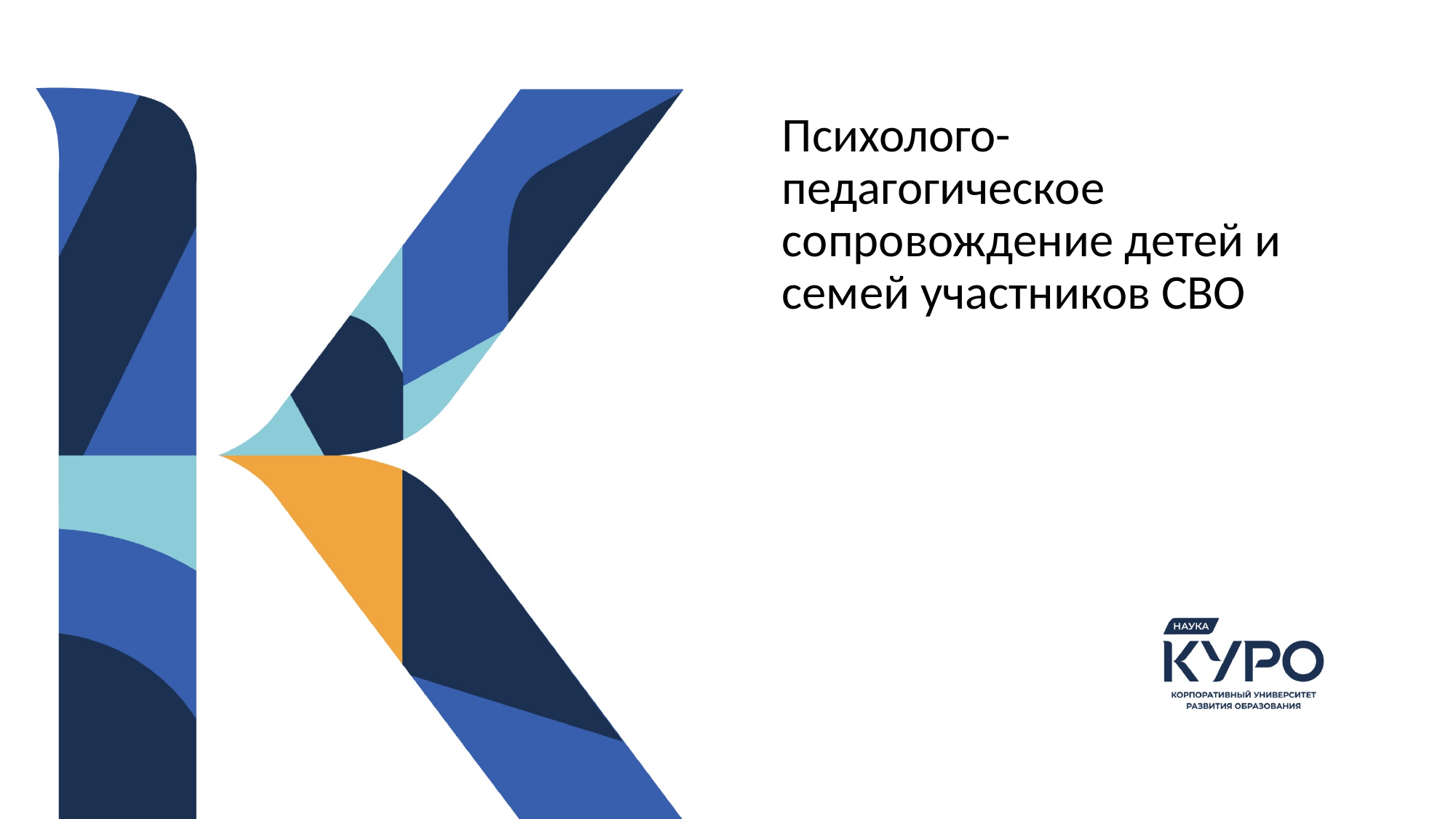

Психолого-педагогическое сопровождение детей и семей участников СВО